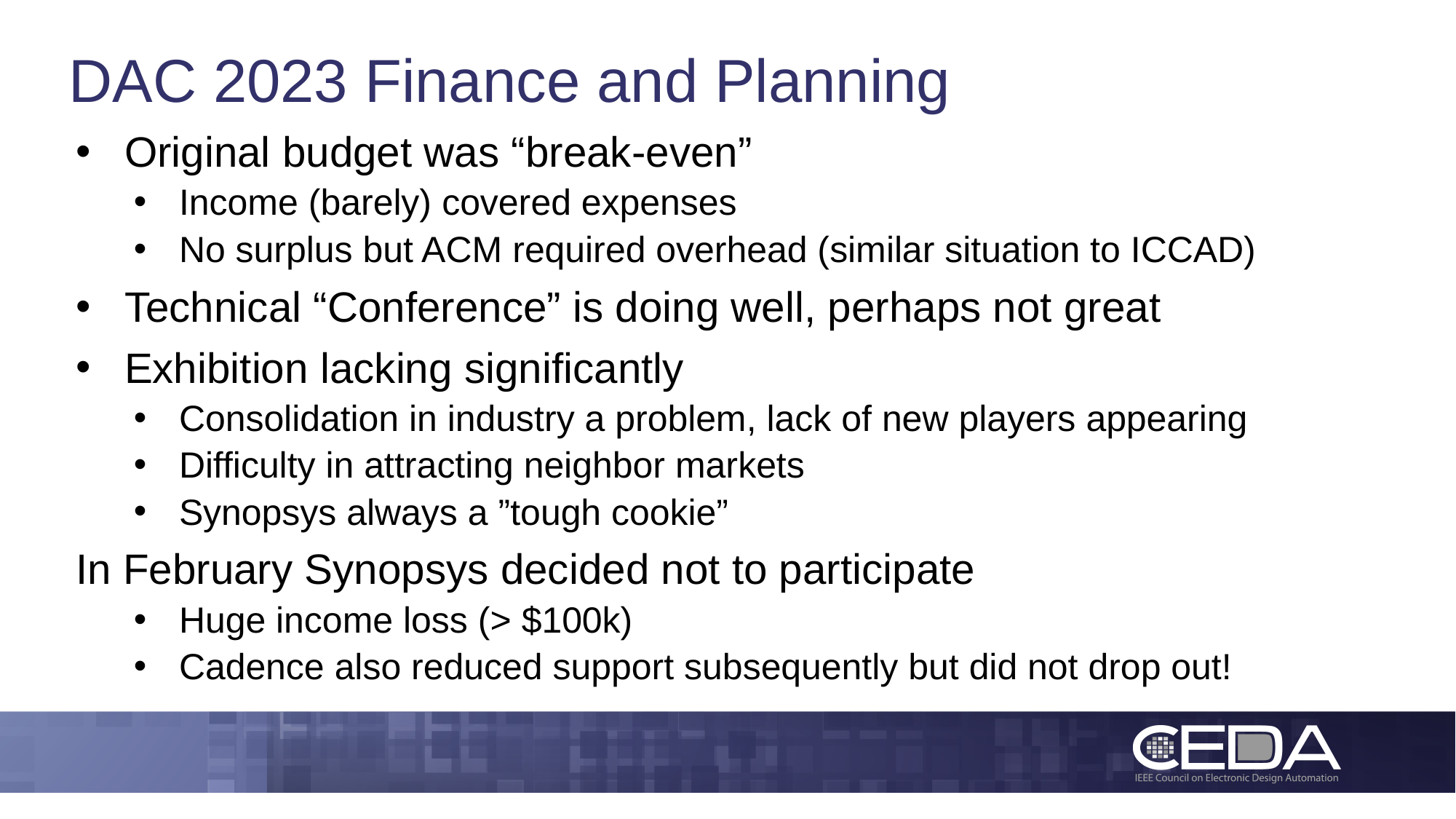

# DAC 2023 Finance and Planning
Original budget was “break-even”
Income (barely) covered expenses
No surplus but ACM required overhead (similar situation to ICCAD)
Technical “Conference” is doing well, perhaps not great
Exhibition lacking significantly
Consolidation in industry a problem, lack of new players appearing
Difficulty in attracting neighbor markets
Synopsys always a ”tough cookie”
In February Synopsys decided not to participate
Huge income loss (> $100k)
Cadence also reduced support subsequently but did not drop out!